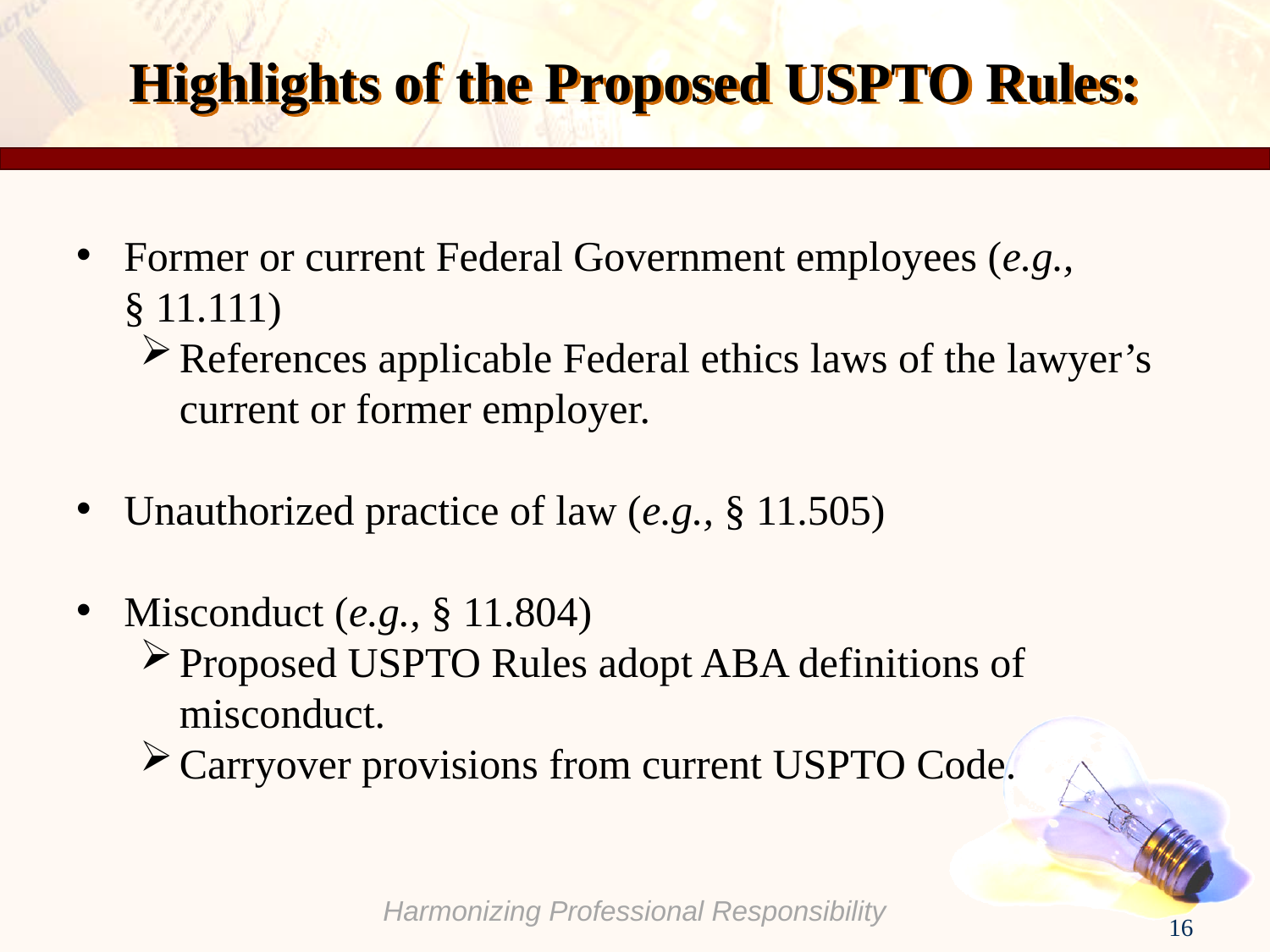

# Highlights of the Proposed USPTO Rules:

Former or current Federal Government employees (e.g.,
§ 11.111)
References applicable Federal ethics laws of the lawyer’s current or former employer.

Unauthorized practice of law (e.g., § 11.505)

Misconduct (e.g., § 11.804)
Proposed USPTO Rules adopt ABA definitions of misconduct.
Carryover provisions from current USPTO Code.

16